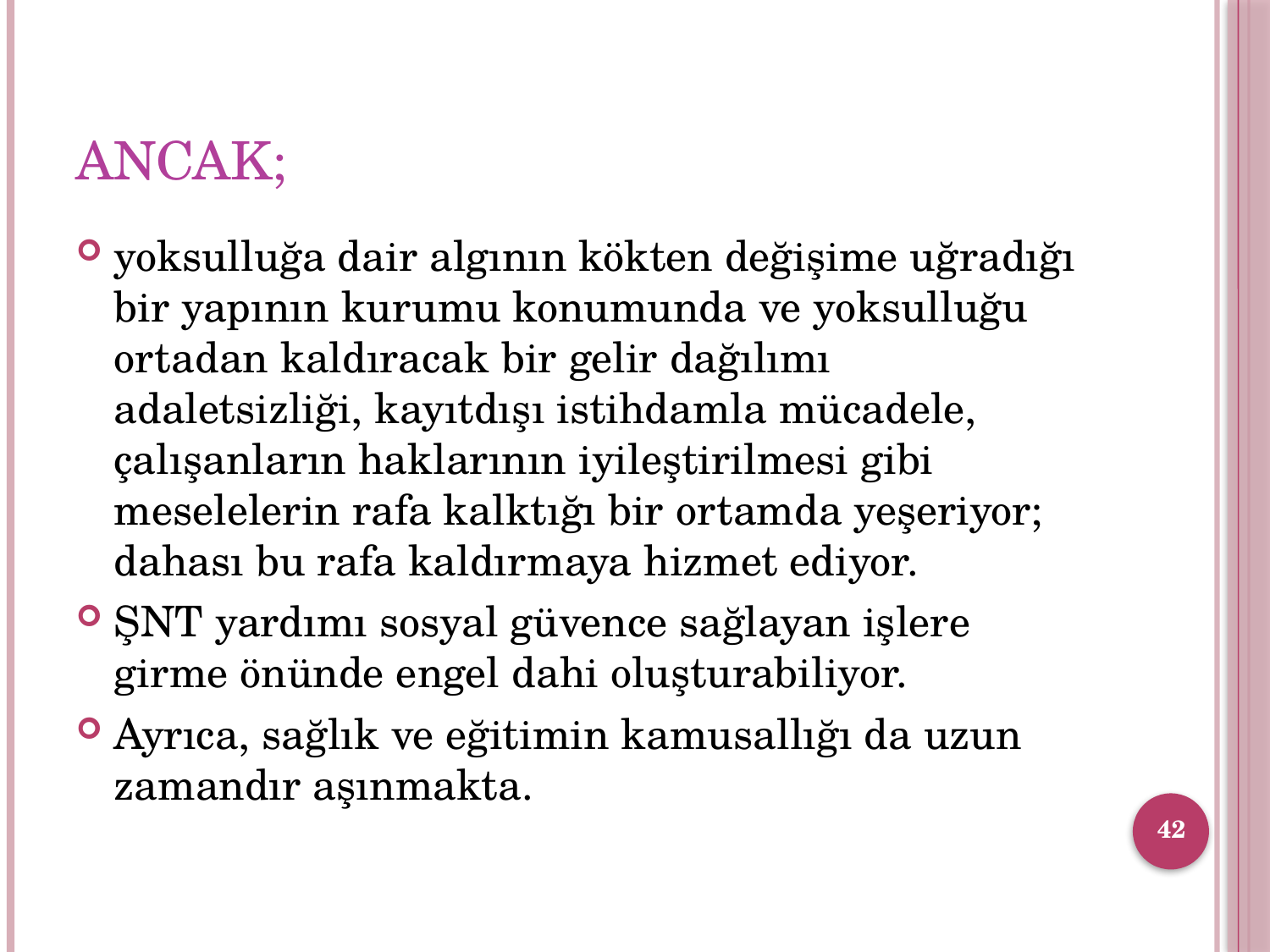

# Ancak;
yoksulluğa dair algının kökten değişime uğradığı bir yapının kurumu konumunda ve yoksulluğu ortadan kaldıracak bir gelir dağılımı adaletsizliği, kayıtdışı istihdamla mücadele, çalışanların haklarının iyileştirilmesi gibi meselelerin rafa kalktığı bir ortamda yeşeriyor; dahası bu rafa kaldırmaya hizmet ediyor.
ŞNT yardımı sosyal güvence sağlayan işlere girme önünde engel dahi oluşturabiliyor.
Ayrıca, sağlık ve eğitimin kamusallığı da uzun zamandır aşınmakta.
42